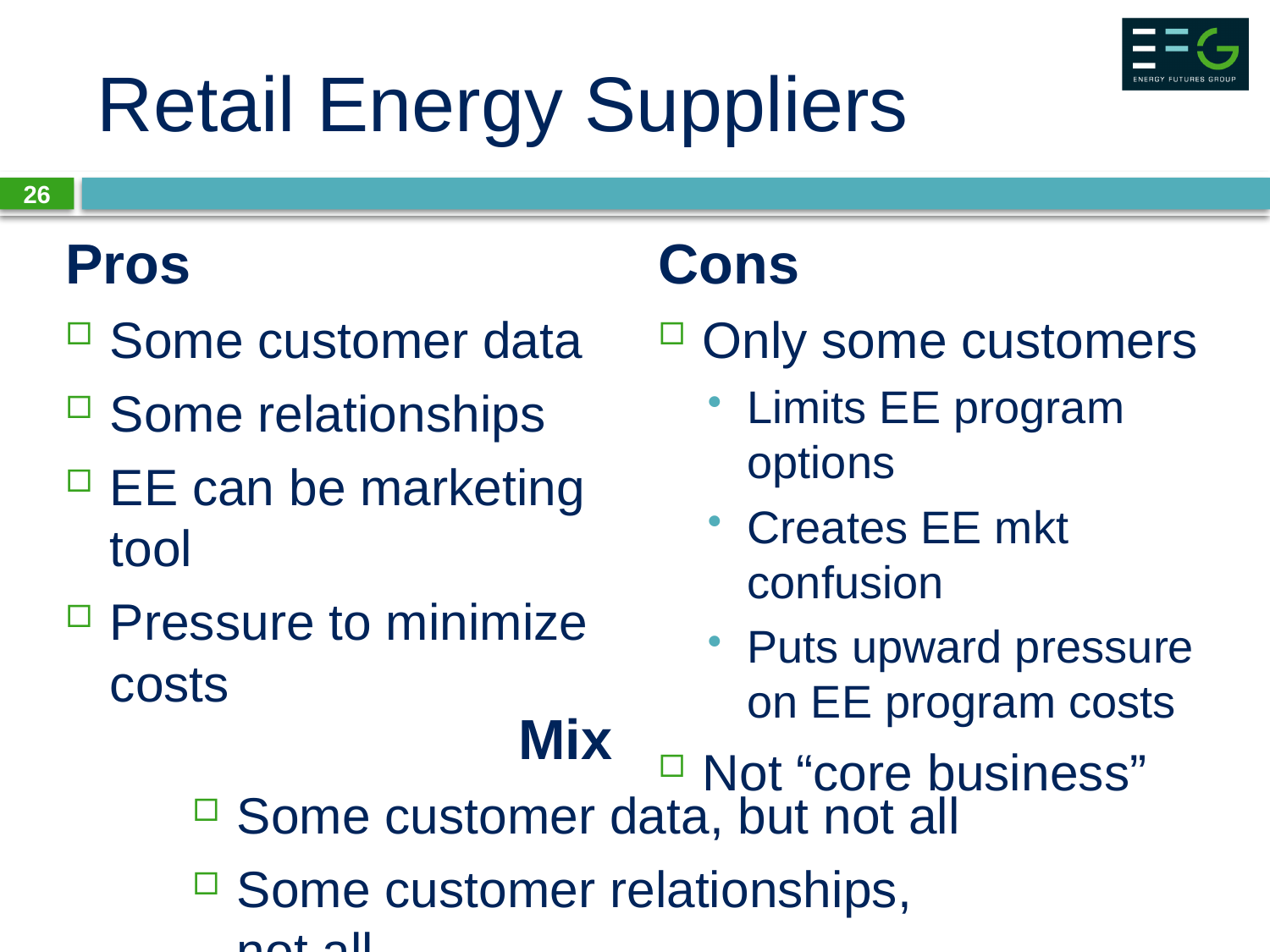

# Retail Energy Suppliers
26
Pros
Some customer data
Some relationships
EE can be marketing tool
Pressure to minimize costs

Cons
Only some customers
Limits EE program options
Creates EE mkt confusion
Puts upward pressure on EE program costs
Not “core business”
Mix
Some customer data, but not all
Some customer relationships, not all